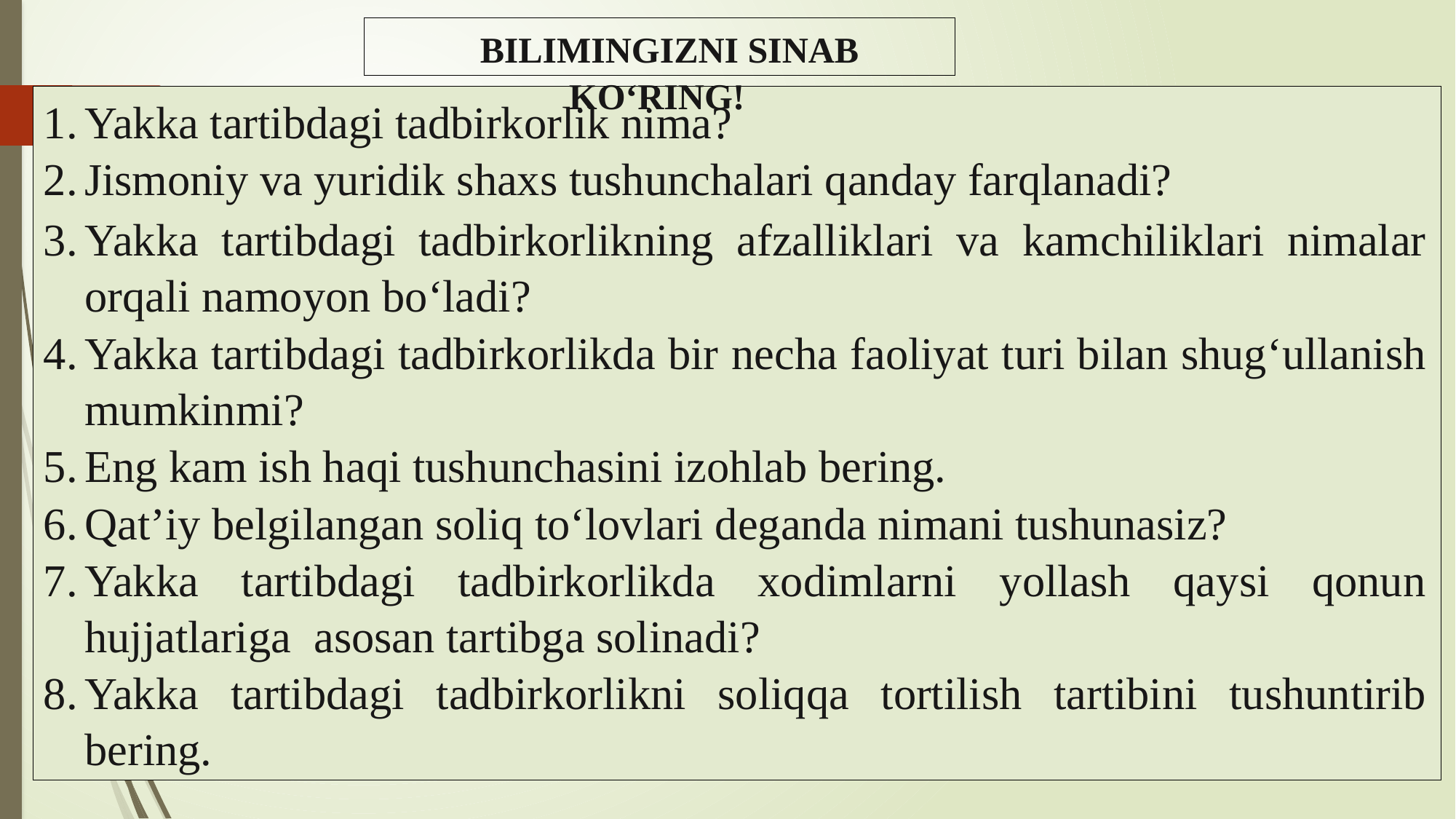

BILIMINGIZNI SINAB KO‘RING!
Yakka tartibdagi tadbirkorlik nima?
Jismoniy va yuridik shaxs tushunchalari qanday farqlanadi?
Yakka tartibdagi tadbirkorlikning afzalliklari va kamchiliklari nimalar orqali namoyon bo‘ladi?
Yakka tartibdagi tadbirkorlikda bir necha faoliyat turi bilan shug‘ullanish mumkinmi?
Eng kam ish haqi tushunchasini izohlab bering.
Qat’iy belgilangan soliq to‘lovlari deganda nimani tushunasiz?
Yakka tartibdagi tadbirkorlikda xodimlarni yollash qaysi qonun hujjatlariga  asosan tartibga solinadi?
Yakka tartibdagi tadbirkorlikni soliqqa tortilish tartibini tushuntirib bering.